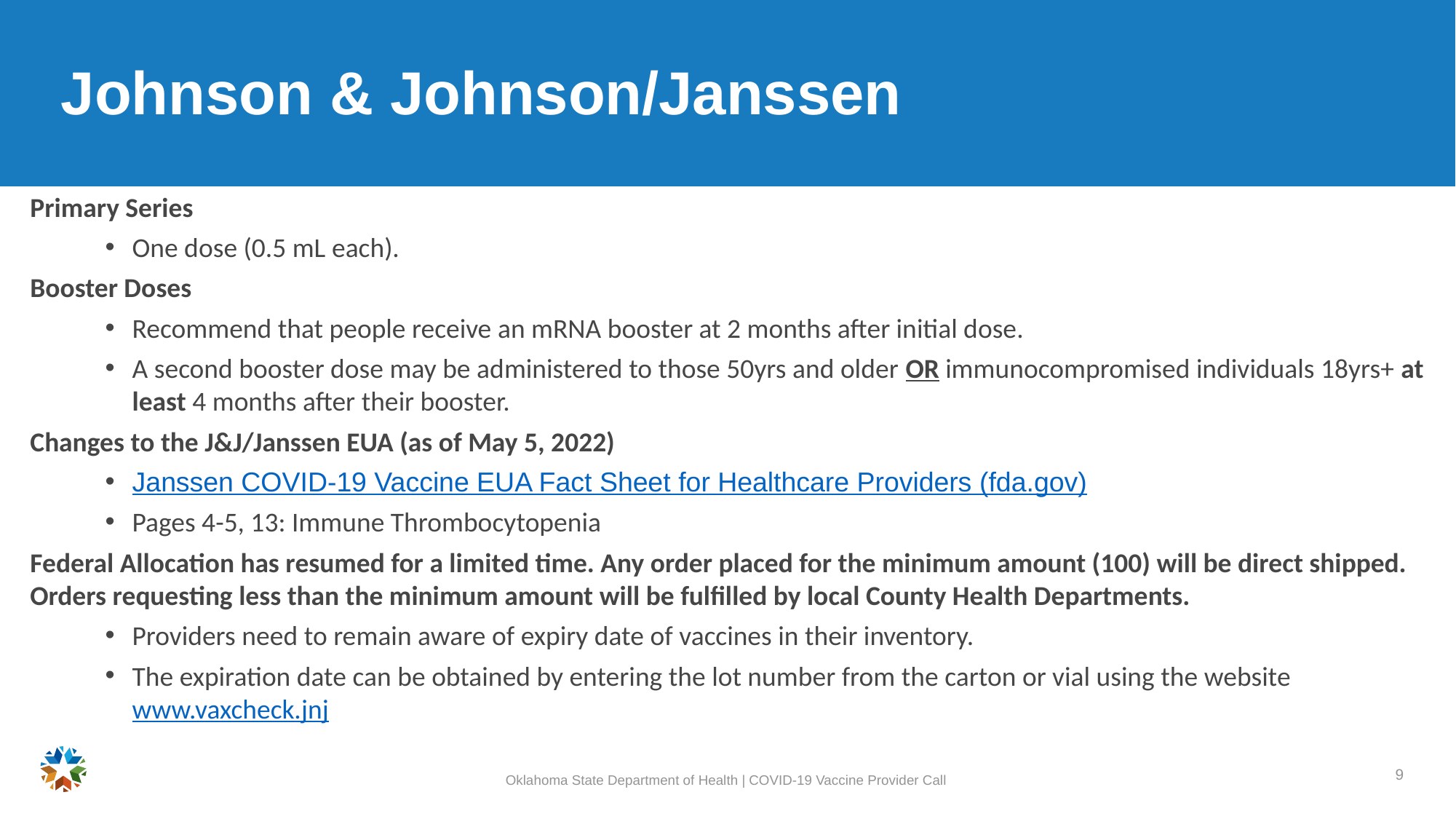

Co-Administration
# Johnson & Johnson/Janssen
Primary Series
One dose (0.5 mL each).
Booster Doses
Recommend that people receive an mRNA booster at 2 months after initial dose.
A second booster dose may be administered to those 50yrs and older OR immunocompromised individuals 18yrs+ at least 4 months after their booster.
Changes to the J&J/Janssen EUA (as of May 5, 2022)
Janssen COVID-19 Vaccine EUA Fact Sheet for Healthcare Providers (fda.gov)
Pages 4-5, 13: Immune Thrombocytopenia
Federal Allocation has resumed for a limited time. Any order placed for the minimum amount (100) will be direct shipped. Orders requesting less than the minimum amount will be fulfilled by local County Health Departments.
Providers need to remain aware of expiry date of vaccines in their inventory.
The expiration date can be obtained by entering the lot number from the carton or vial using the website www.vaxcheck.jnj

Oklahoma State Department of Health | COVID-19 Vaccine Provider Call
9